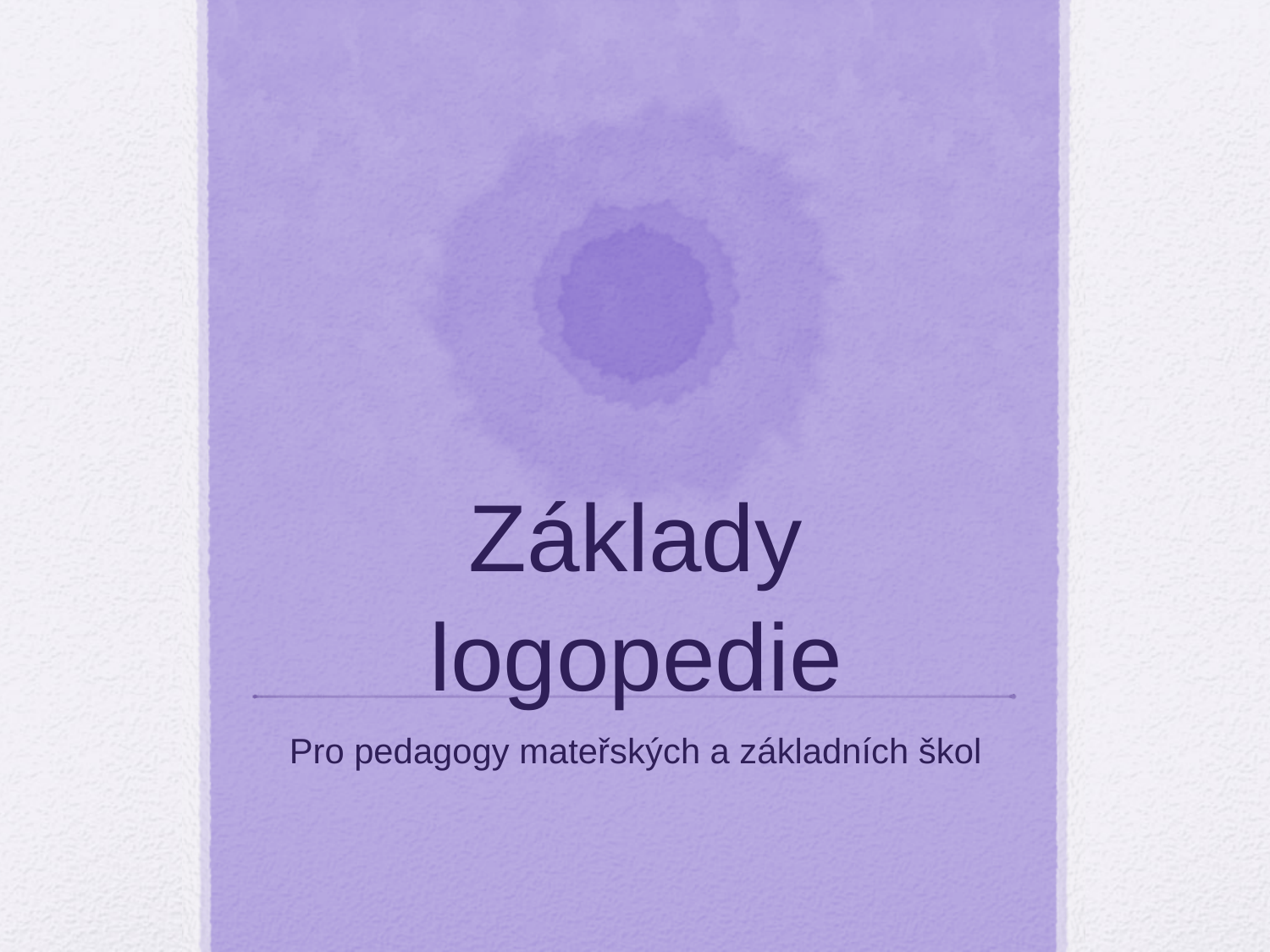

# Základy logopedie
Pro pedagogy mateřských a základních škol